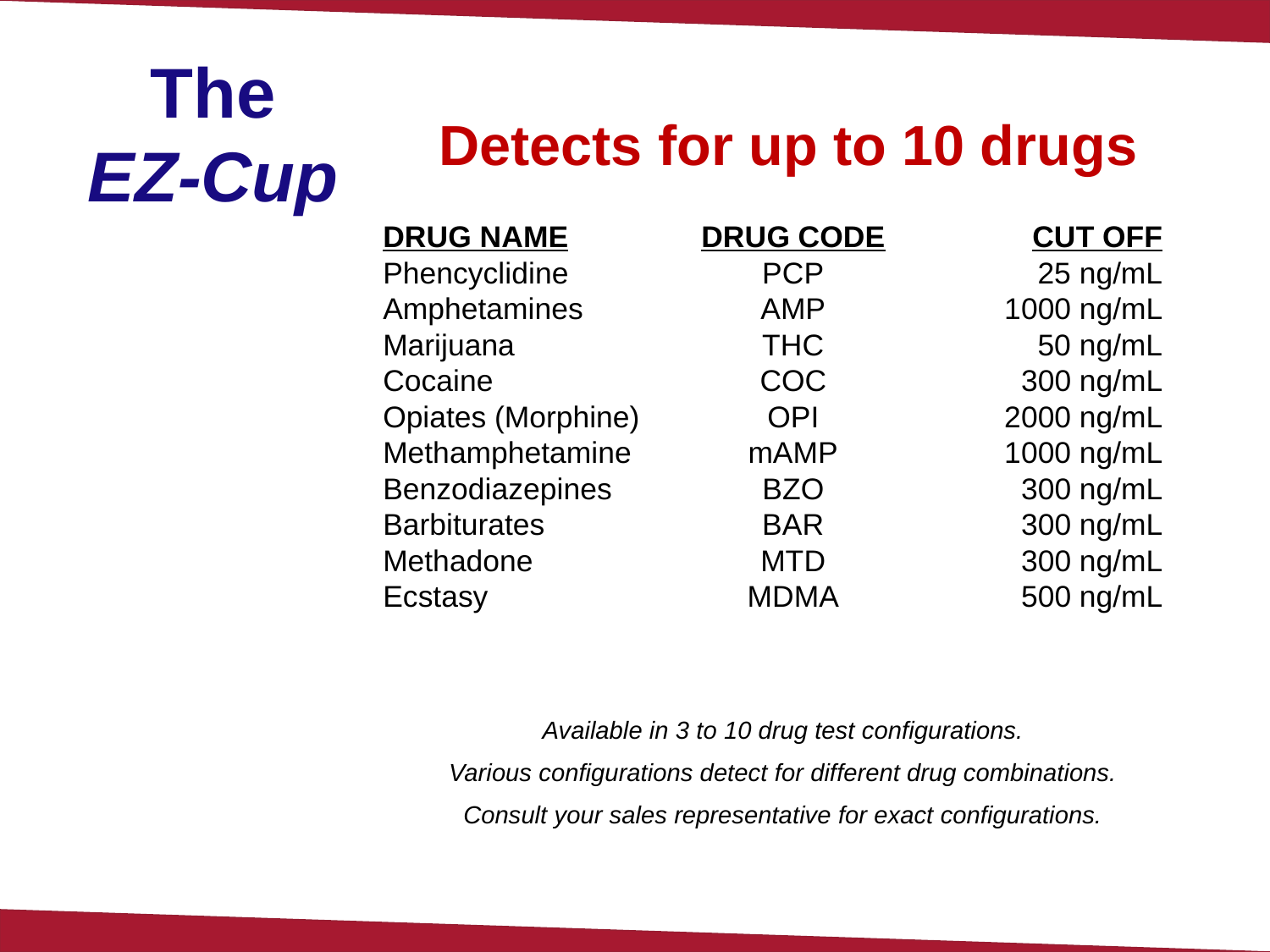

The
EZ-Cup

Detects for up to 10 drugs
DRUG NAME
Phencyclidine
Amphetamines
Marijuana
Cocaine
Opiates (Morphine)
Methamphetamine
Benzodiazepines
Barbiturates
Methadone
Ecstasy

DRUG CODE
PCP
AMP
THC
COC
OPI
mAMP
BZO
BAR
MTD
MDMA

CUT OFF
25 ng/mL
1000 ng/mL
50 ng/mL
300 ng/mL
2000 ng/mL
1000 ng/mL
300 ng/mL
300 ng/mL
300 ng/mL
500 ng/mL

Available in 3 to 10 drug test configurations.
Various configurations detect for different drug combinations.
Consult your sales representative for exact configurations.